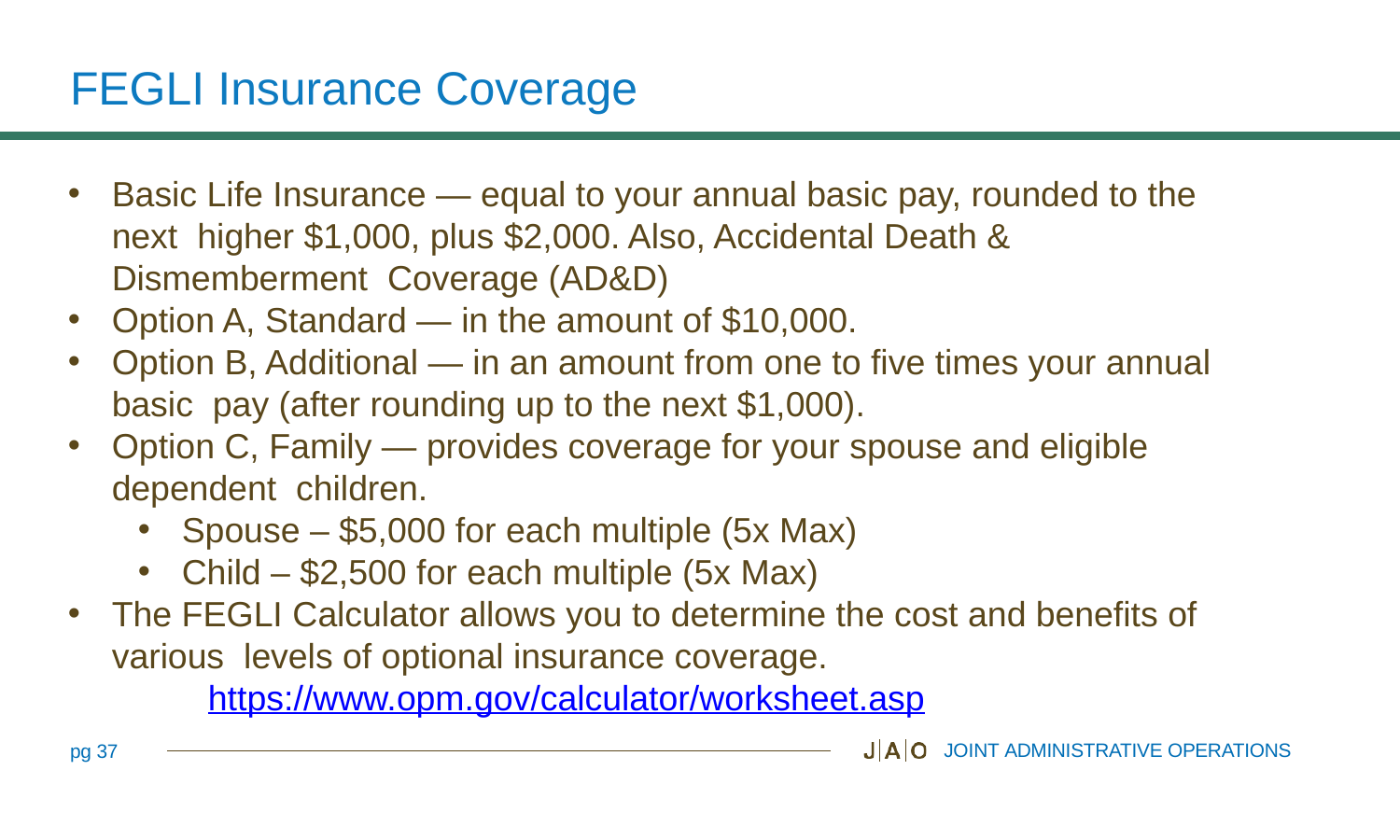

# FEGLI Insurance Coverage

Basic Life Insurance — equal to your annual basic pay, rounded to the next  higher $1,000, plus $2,000. Also, Accidental Death & Dismemberment  Coverage (AD&D)
Option A, Standard — in the amount of $10,000.
Option B, Additional — in an amount from one to five times your annual basic  pay (after rounding up to the next $1,000).
Option C, Family — provides coverage for your spouse and eligible dependent  children.
Spouse – $5,000 for each multiple (5x Max)
Child – $2,500 for each multiple (5x Max)
The FEGLI Calculator allows you to determine the cost and benefits of various  levels of optional insurance coverage.
https://www.opm.gov/calculator/worksheet.asp

JOINT ADMINISTRATIVE OPERATIONS
pg 37